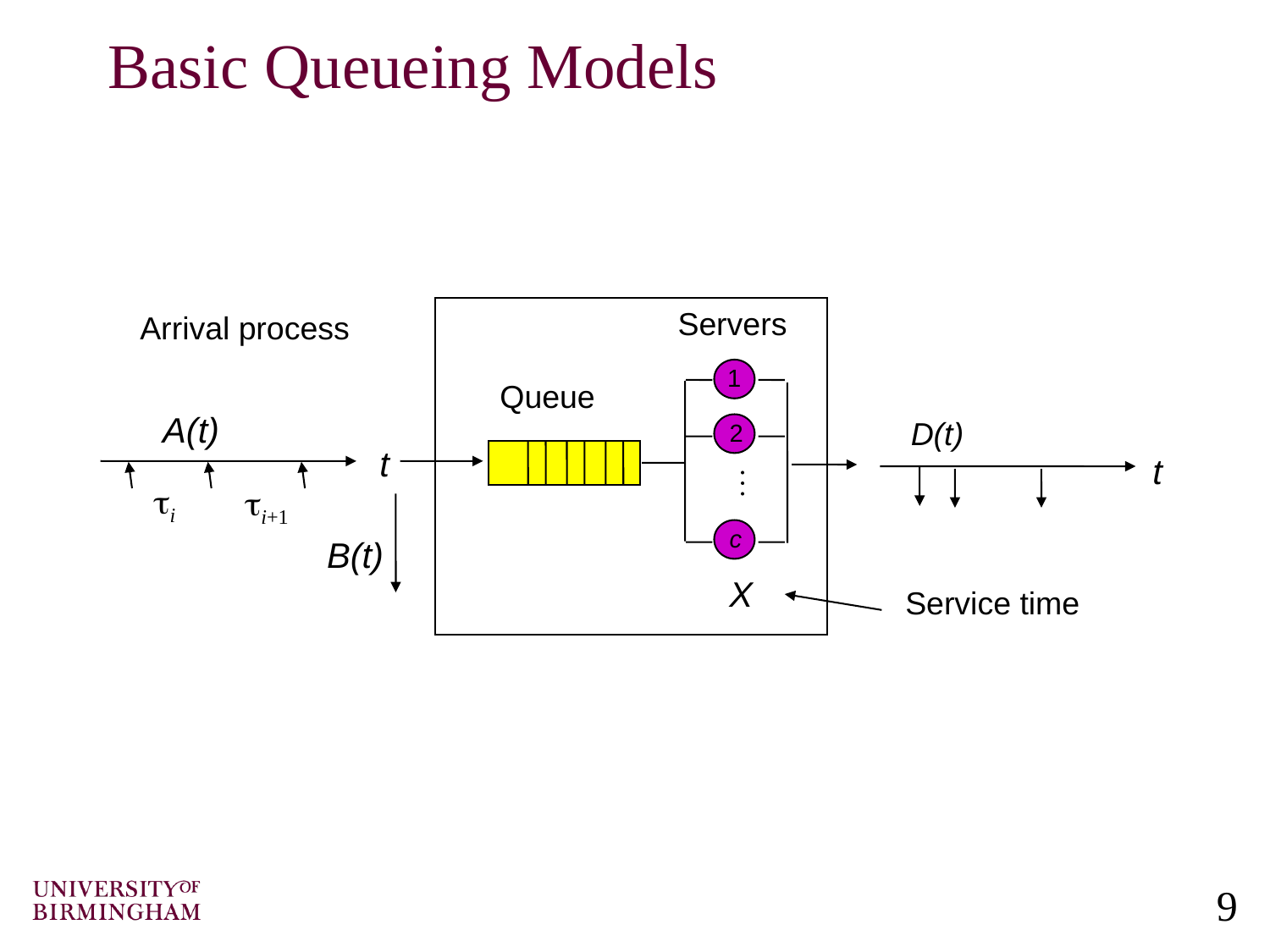

# Basic Queueing Models

Servers
Arrival process
1

Queue

A(t)
D(t)
2

t

t

…

τi
τi+1

c

B(t)

X
Service time